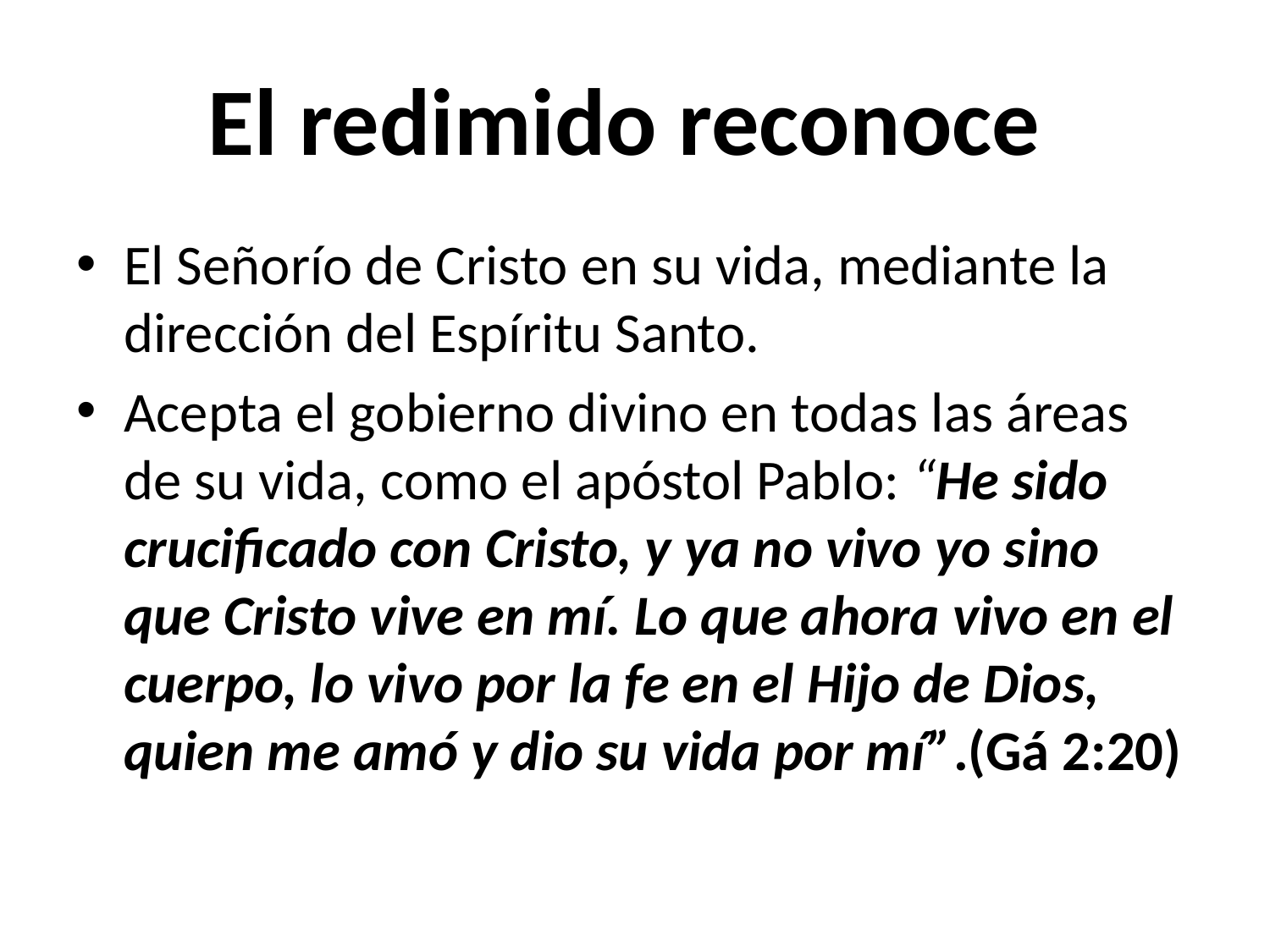

# El redimido reconoce
El Señorío de Cristo en su vida, mediante la dirección del Espíritu Santo.
Acepta el gobierno divino en todas las áreas de su vida, como el apóstol Pablo: “He sido crucificado con Cristo, y ya no vivo yo sino que Cristo vive en mí. Lo que ahora vivo en el cuerpo, lo vivo por la fe en el Hijo de Dios, quien me amó y dio su vida por mí”.(Gá 2:20)